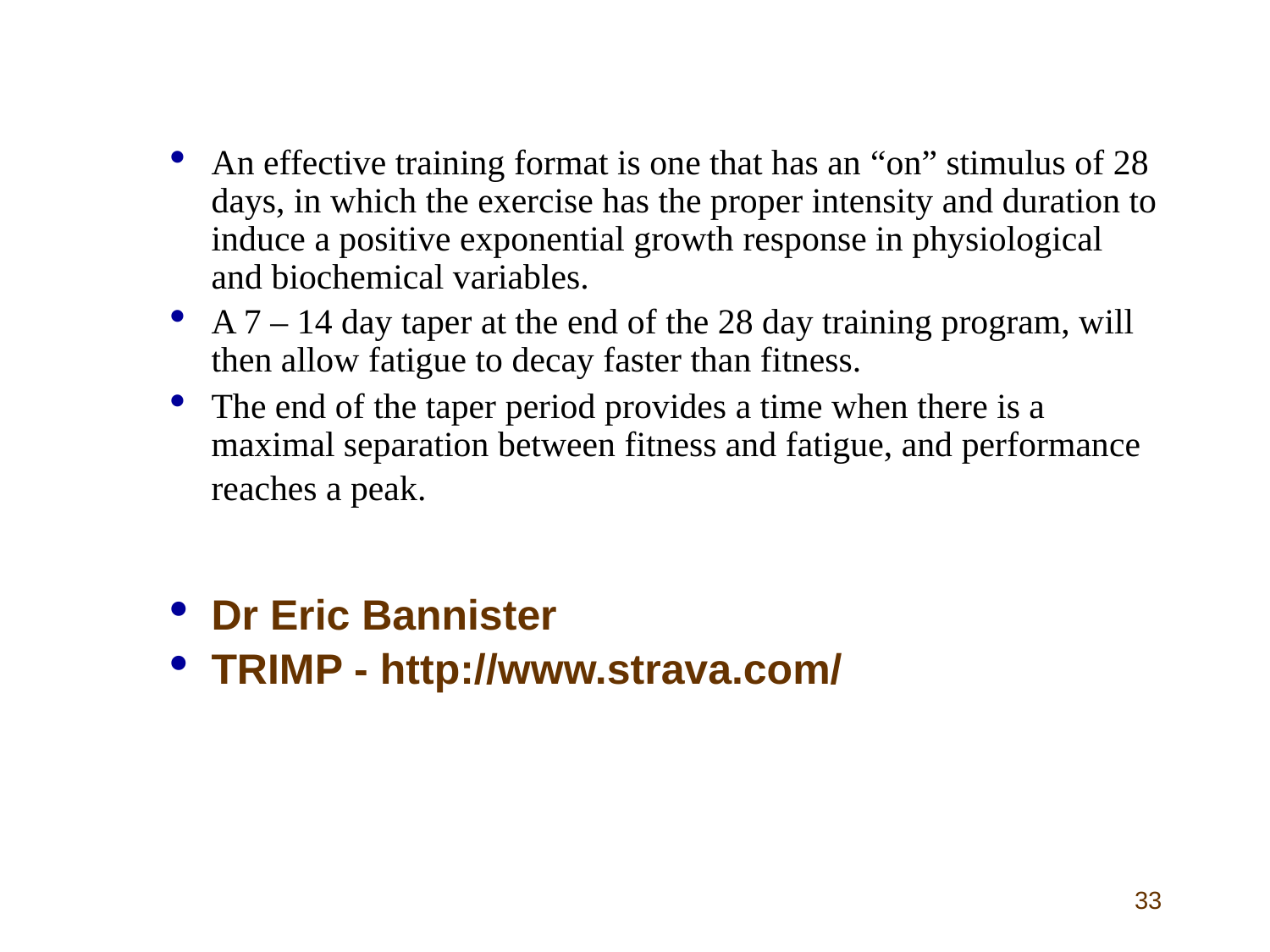

An effective training format is one that has an “on” stimulus of 28 days, in which the exercise has the proper intensity and duration to induce a positive exponential growth response in physiological and biochemical variables.
A 7 – 14 day taper at the end of the 28 day training program, will then allow fatigue to decay faster than fitness.
The end of the taper period provides a time when there is a maximal separation between fitness and fatigue, and performance reaches a peak.

Dr Eric Bannister
TRIMP - http://www.strava.com/

33